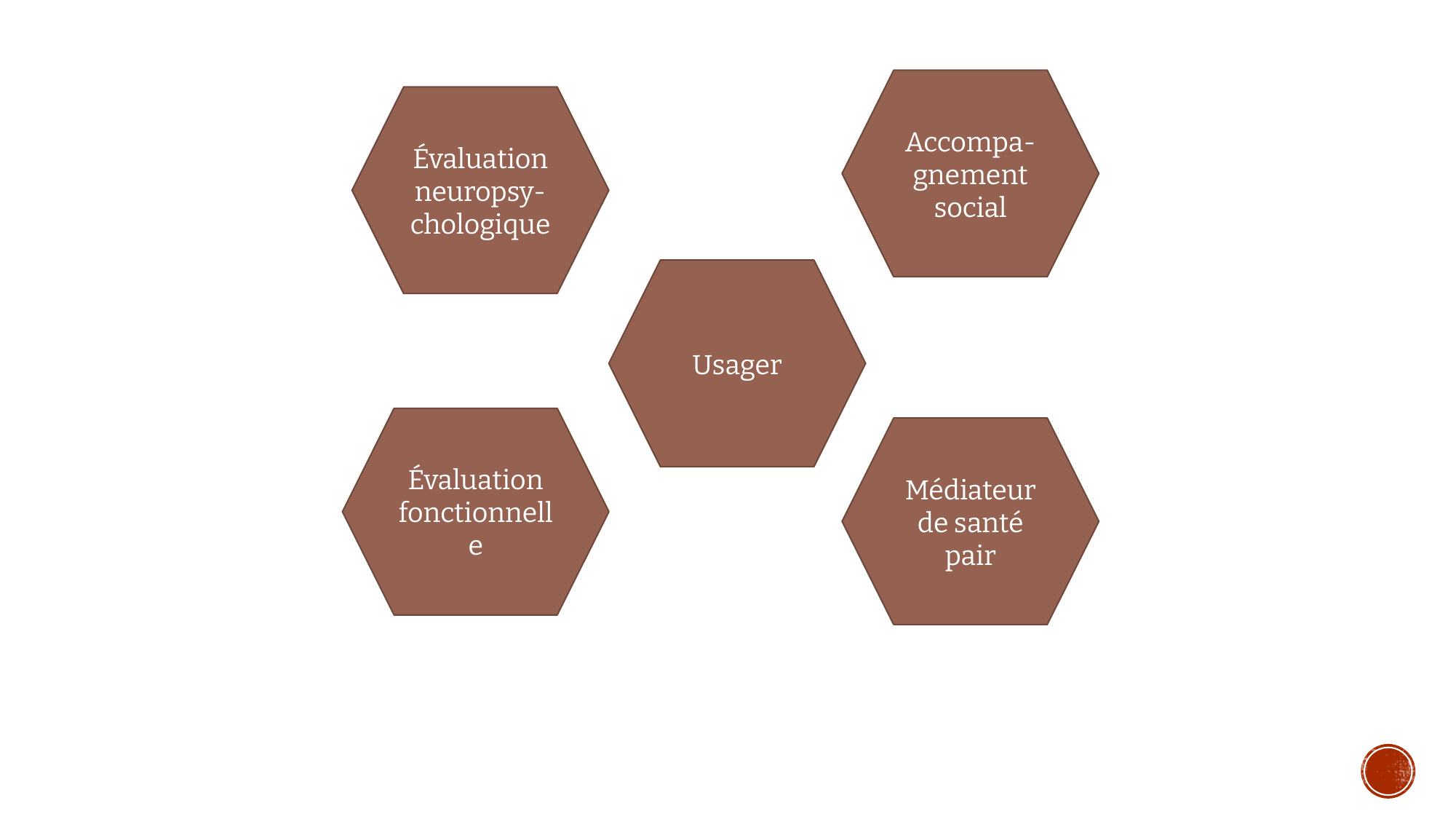

Accompa-gnement social
Évaluation neuropsy-chologique
Usager
Évaluation fonctionnelle
Médiateur de santé pair